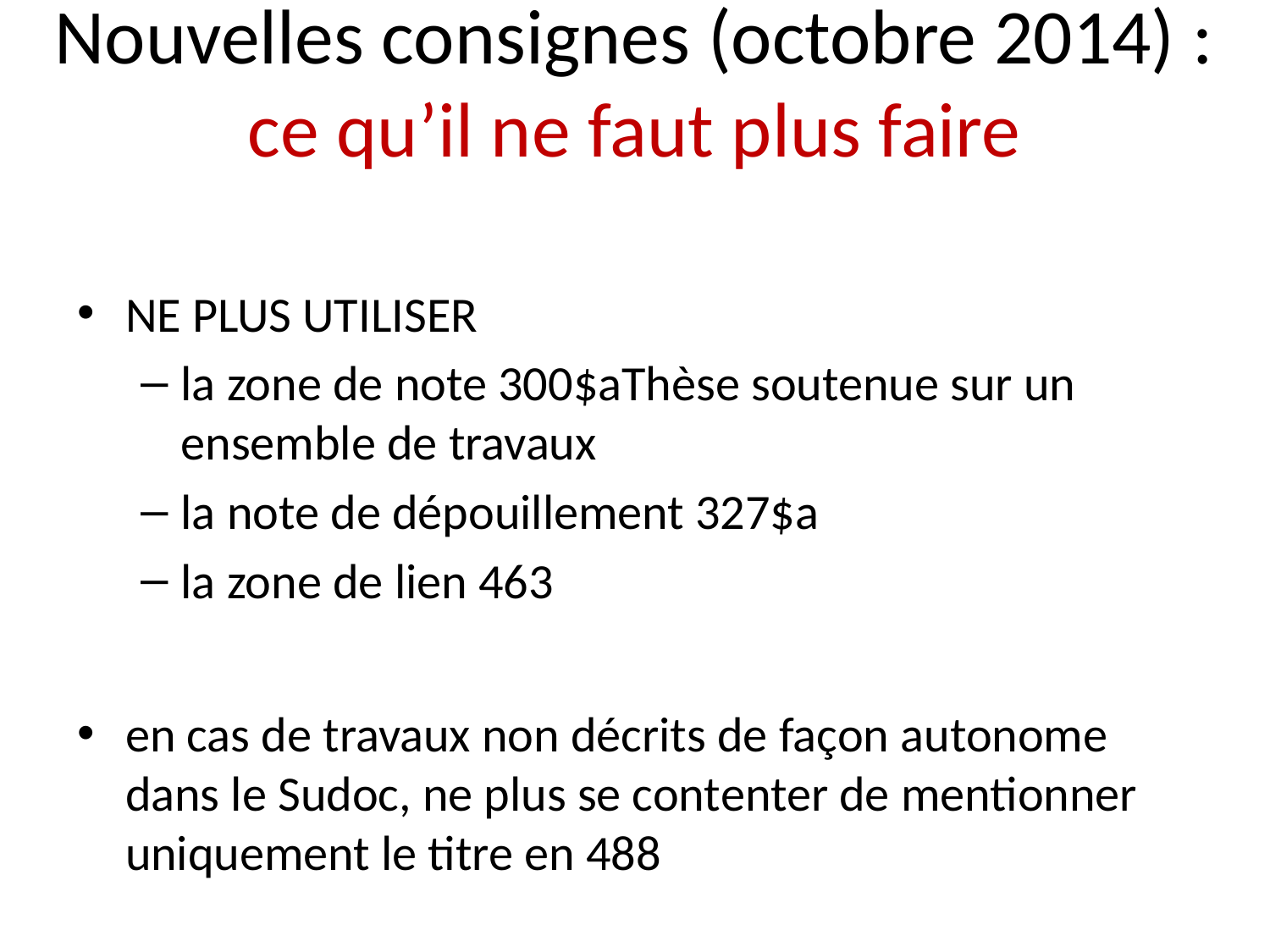

# Nouvelles consignes (octobre 2014) : ce qu’il ne faut plus faire
NE PLUS UTILISER
la zone de note 300$aThèse soutenue sur un ensemble de travaux
la note de dépouillement 327$a
la zone de lien 463

en cas de travaux non décrits de façon autonome dans le Sudoc, ne plus se contenter de mentionner uniquement le titre en 488